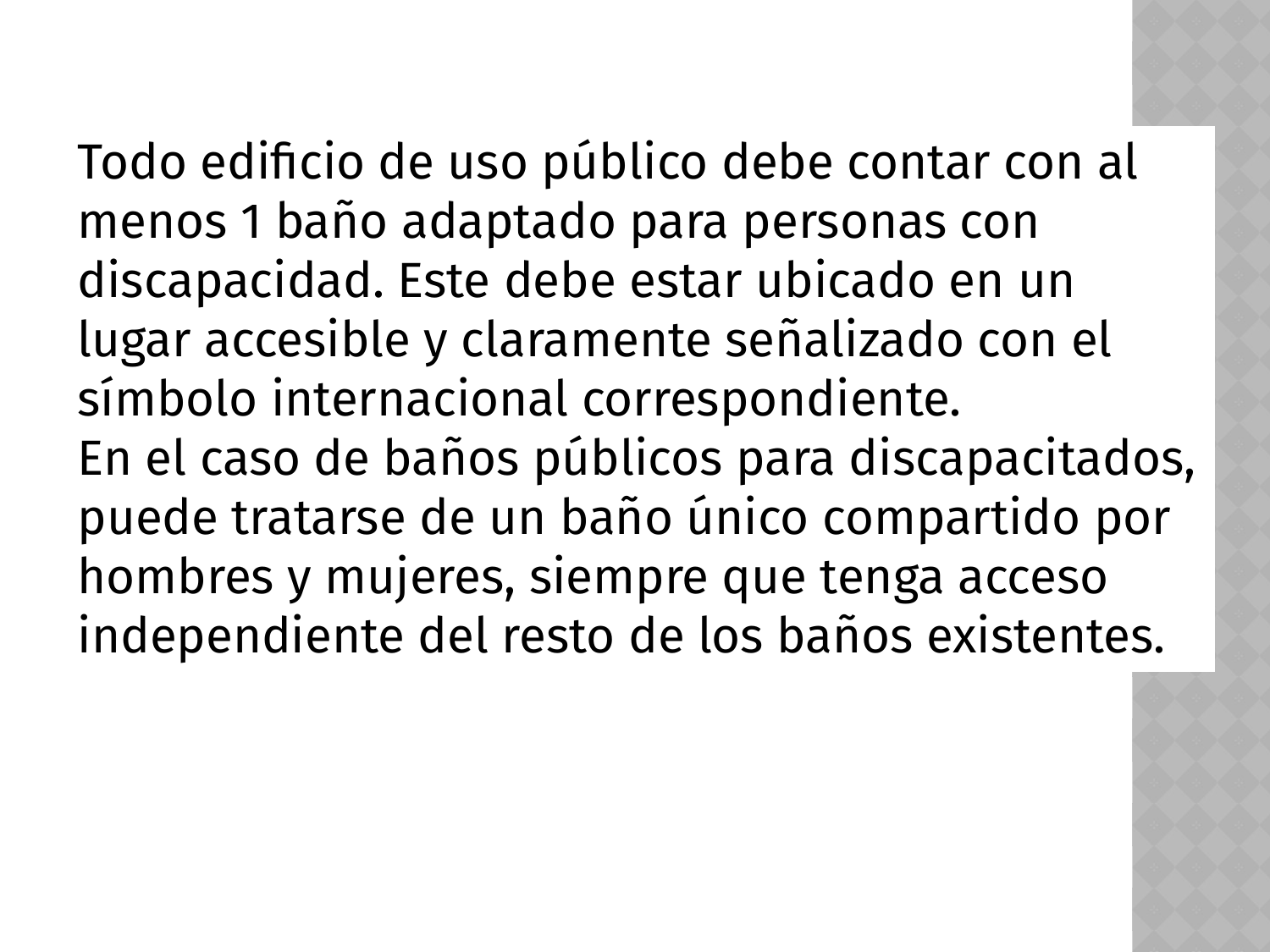

| Todo edificio de uso público debe contar con al menos 1 baño adaptado para personas con discapacidad. Este debe estar ubicado en un lugar accesible y claramente señalizado con el símbolo internacional correspondiente. En el caso de baños públicos para discapacitados, puede tratarse de un baño único compartido por hombres y mujeres, siempre que tenga acceso independiente del resto de los baños existentes. |
| --- |